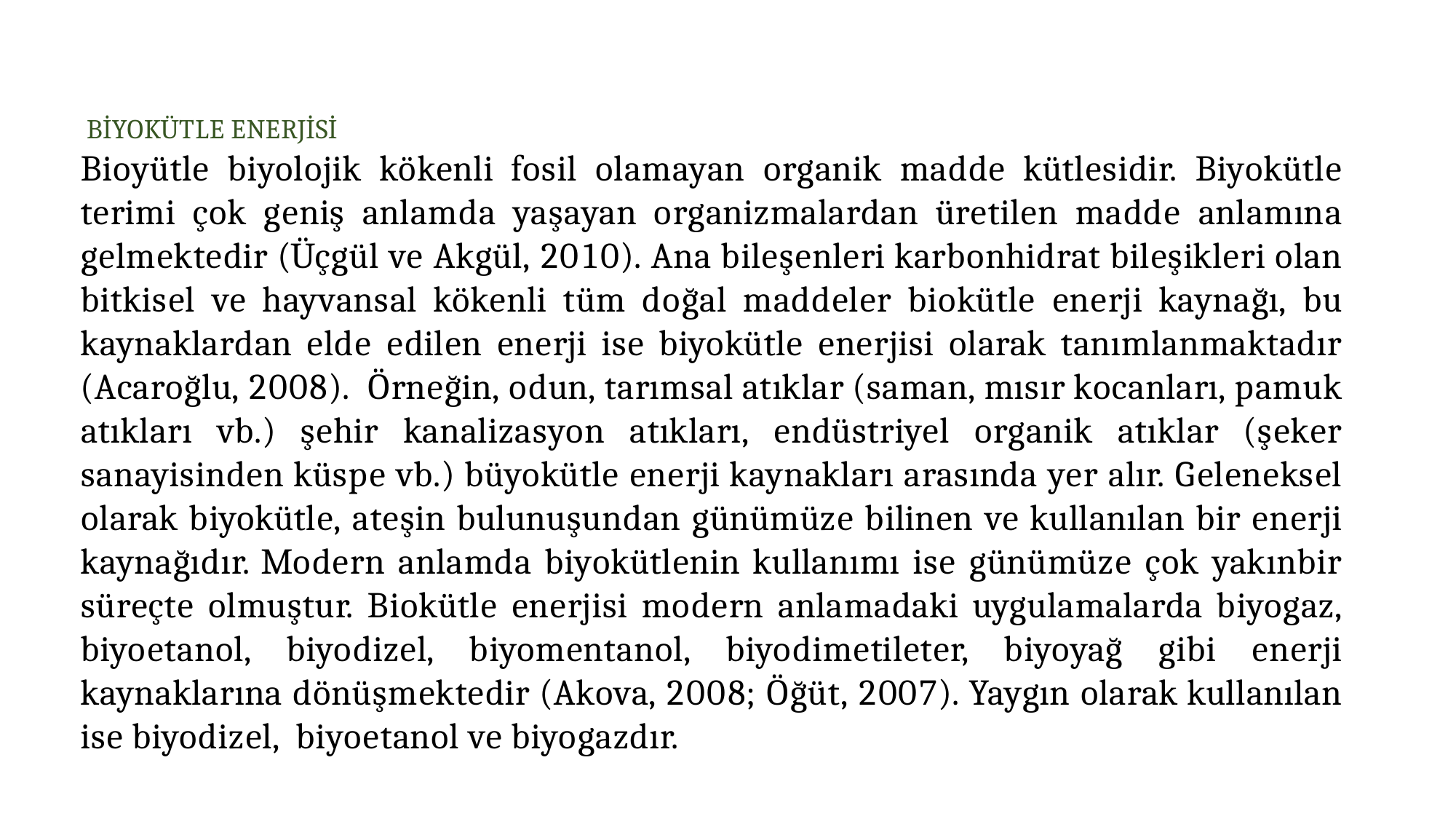

BİYOKÜTLE ENERJİSİ
Bioyütle biyolojik kökenli fosil olamayan organik madde kütlesidir. Biyokütle terimi çok geniş anlamda yaşayan organizmalardan üretilen madde anlamına gelmektedir (Üçgül ve Akgül, 2010). Ana bileşenleri karbonhidrat bileşikleri olan bitkisel ve hayvansal kökenli tüm doğal maddeler biokütle enerji kaynağı, bu kaynaklardan elde edilen enerji ise biyokütle enerjisi olarak tanımlanmaktadır (Acaroğlu, 2008).  Örneğin, odun, tarımsal atıklar (saman, mısır kocanları, pamuk atıkları vb.) şehir kanalizasyon atıkları, endüstriyel organik atıklar (şeker sanayisinden küspe vb.) büyokütle enerji kaynakları arasında yer alır. Geleneksel olarak biyokütle, ateşin bulunuşundan günümüze bilinen ve kullanılan bir enerji kaynağıdır. Modern anlamda biyokütlenin kullanımı ise günümüze çok yakınbir süreçte olmuştur. Biokütle enerjisi modern anlamadaki uygulamalarda biyogaz, biyoetanol, biyodizel, biyomentanol, biyodimetileter, biyoyağ gibi enerji kaynaklarına dönüşmektedir (Akova, 2008; Öğüt, 2007). Yaygın olarak kullanılan ise biyodizel,  biyoetanol ve biyogazdır.